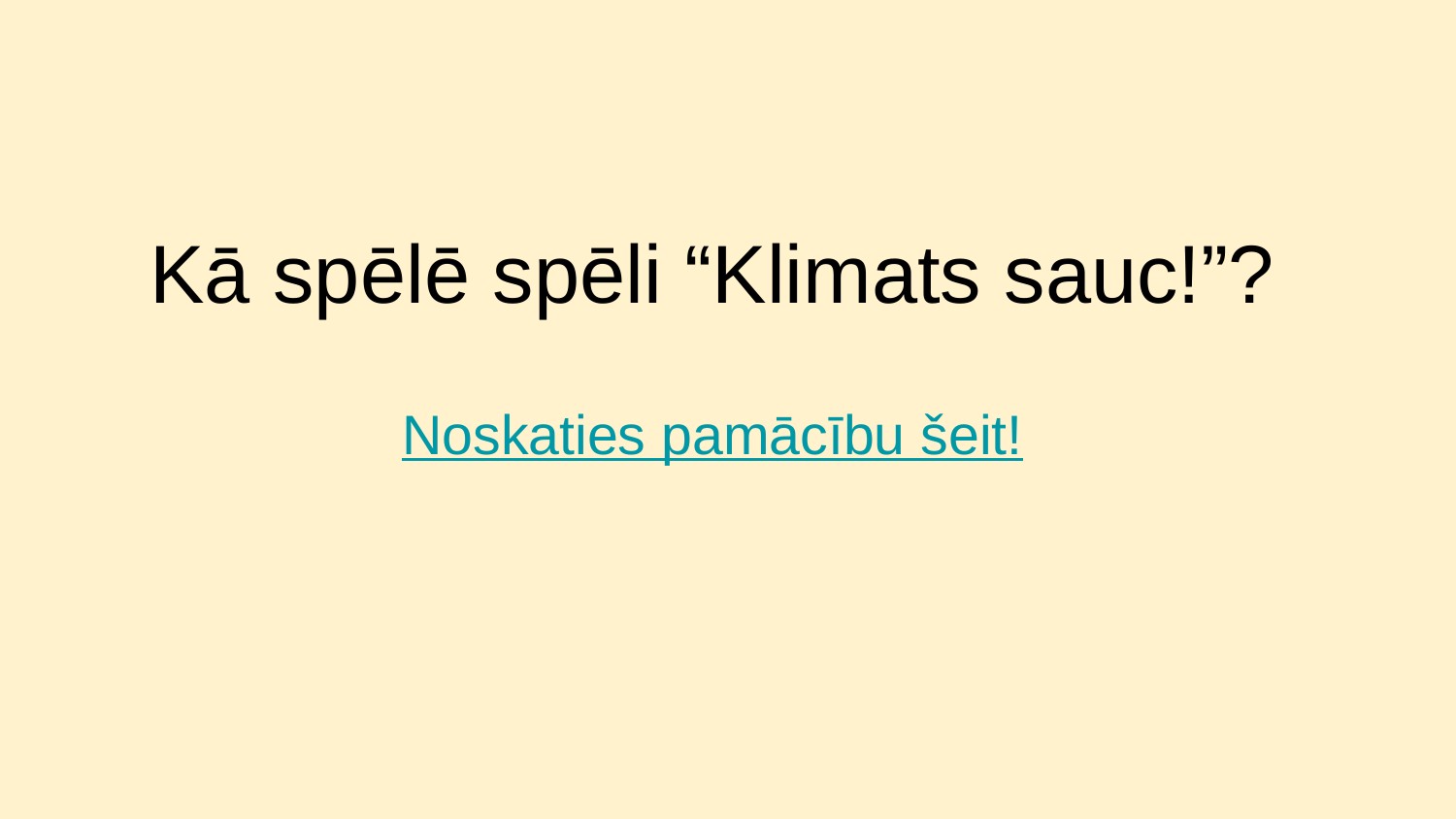

# Kā spēlē spēli “Klimats sauc!”?

Noskaties pamācību šeit!